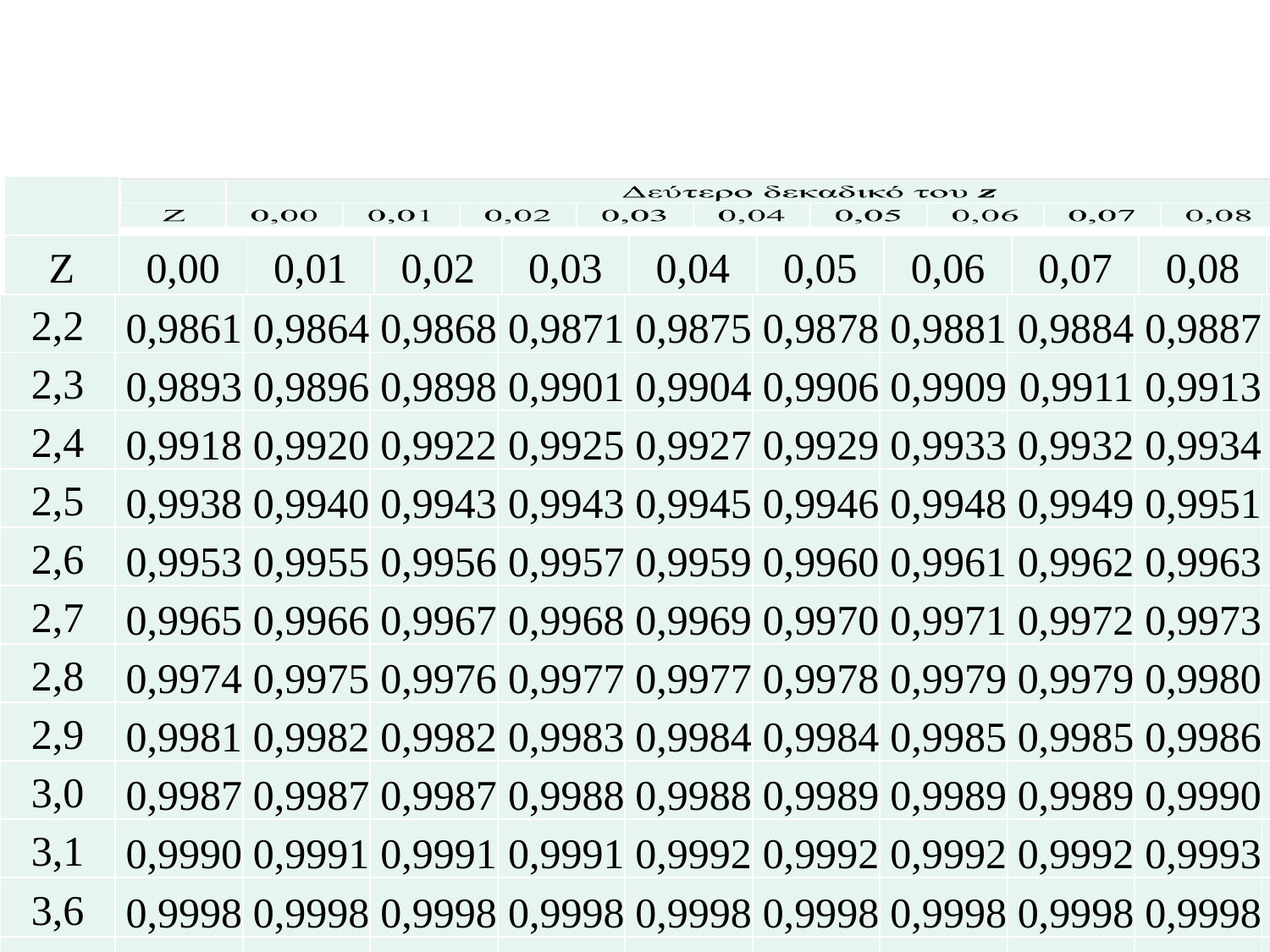

|  |  |  |  |  |  |  |  |  |  |  |
| --- | --- | --- | --- | --- | --- | --- | --- | --- | --- | --- |
| Ζ | 0,00 | 0,01 | 0,02 | 0,03 | 0,04 | 0,05 | 0,06 | 0,07 | 0,08 | 0,09 |
| 2,2 | 0,9861 | 0,9864 | 0,9868 | 0,9871 | 0,9875 | 0,9878 | 0,9881 | 0,9884 | 0,9887 | 0,9890 |
| --- | --- | --- | --- | --- | --- | --- | --- | --- | --- | --- |
| 2,3 | 0,9893 | 0,9896 | 0,9898 | 0,9901 | 0,9904 | 0,9906 | 0,9909 | 0,9911 | 0,9913 | 0,9916 |
| 2,4 | 0,9918 | 0,9920 | 0,9922 | 0,9925 | 0,9927 | 0,9929 | 0,9933 | 0,9932 | 0,9934 | 0,9936 |
| 2,5 | 0,9938 | 0,9940 | 0,9943 | 0,9943 | 0,9945 | 0,9946 | 0,9948 | 0,9949 | 0,9951 | 0,9952 |
| 2,6 | 0,9953 | 0,9955 | 0,9956 | 0,9957 | 0,9959 | 0,9960 | 0,9961 | 0,9962 | 0,9963 | 0,9964 |
| 2,7 | 0,9965 | 0,9966 | 0,9967 | 0,9968 | 0,9969 | 0,9970 | 0,9971 | 0,9972 | 0,9973 | 0,9974 |
| 2,8 | 0,9974 | 0,9975 | 0,9976 | 0,9977 | 0,9977 | 0,9978 | 0,9979 | 0,9979 | 0,9980 | 0,9981 |
| 2,9 | 0,9981 | 0,9982 | 0,9982 | 0,9983 | 0,9984 | 0,9984 | 0,9985 | 0,9985 | 0,9986 | 0,9986 |
| 3,0 | 0,9987 | 0,9987 | 0,9987 | 0,9988 | 0,9988 | 0,9989 | 0,9989 | 0,9989 | 0,9990 | 0,9990 |
| 3,1 | 0,9990 | 0,9991 | 0,9991 | 0,9991 | 0,9992 | 0,9992 | 0,9992 | 0,9992 | 0,9993 | 0,9993 |
| 3,6 | 0,9998 | 0,9998 | 0,9998 | 0,9998 | 0,9998 | 0,9998 | 0,9998 | 0,9998 | 0,9998 | 0,9998 |
| 3,7 | 0,9998 | 0,9998 | 0,9999 | 0,9999 | 0,9999 | 0,9999 | 0,9999 | 0,9999 | 0,9999 | 0,9999 |